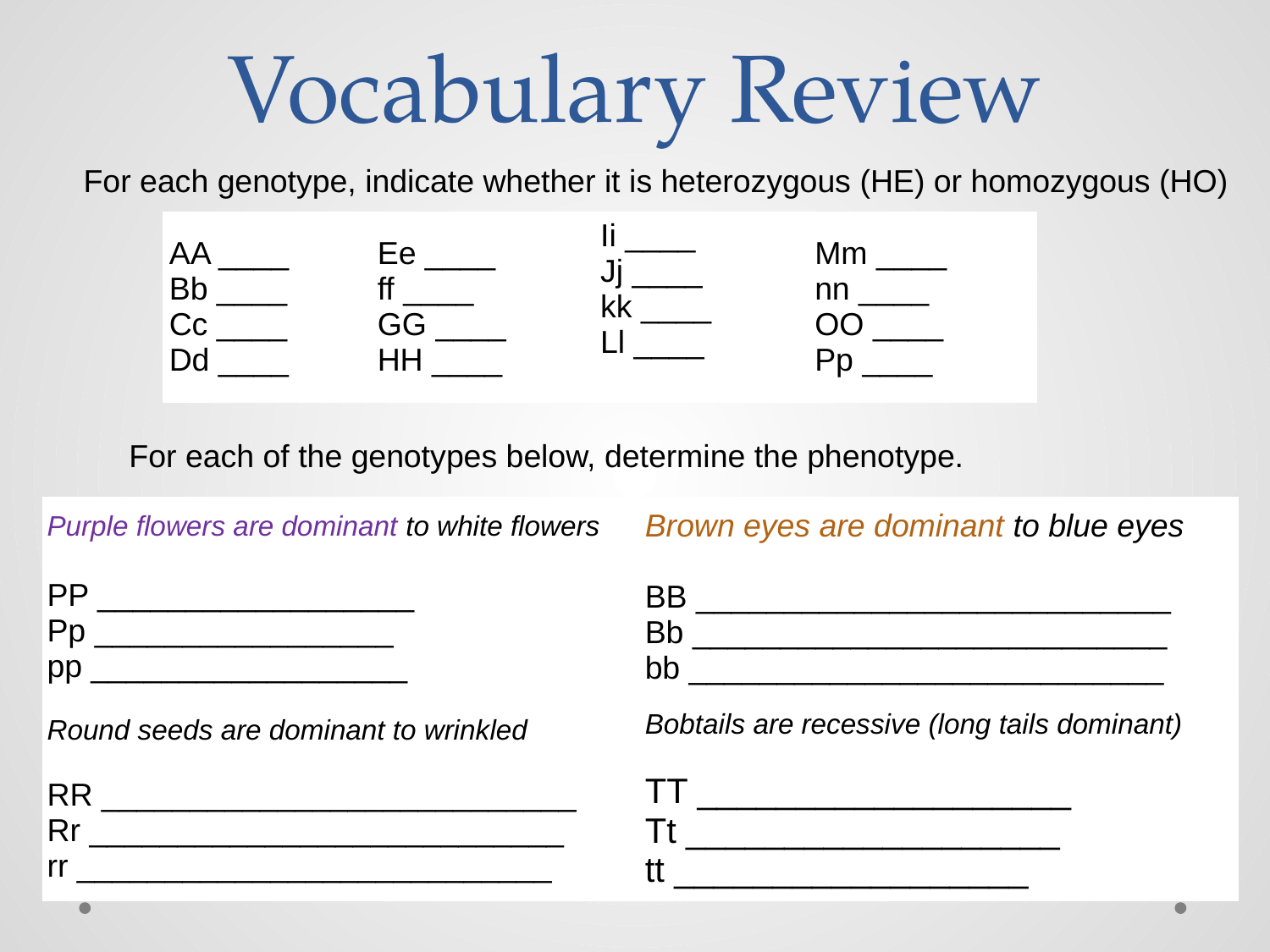

# Vocabulary Review
For each genotype, indicate whether it is heterozygous (HE) or homozygous (HO)
| AA \_\_\_\_ Bb \_\_\_\_ Cc \_\_\_\_ Dd \_\_\_\_ | Ee \_\_\_\_ ff \_\_\_\_ GG \_\_\_\_ HH \_\_\_\_ | Ii \_\_\_\_ Jj \_\_\_\_ kk \_\_\_\_ Ll \_\_\_\_ | Mm \_\_\_\_ nn \_\_\_\_ OO \_\_\_\_ Pp \_\_\_\_ |
| --- | --- | --- | --- |

For each of the genotypes below, determine the phenotype.
| Purple flowers are dominant to white flowers PP \_\_\_\_\_\_\_\_\_\_\_\_\_\_\_\_\_\_ Pp \_\_\_\_\_\_\_\_\_\_\_\_\_\_\_\_\_ pp \_\_\_\_\_\_\_\_\_\_\_\_\_\_\_\_\_\_ | Brown eyes are dominant to blue eyes BB \_\_\_\_\_\_\_\_\_\_\_\_\_\_\_\_\_\_\_\_\_\_\_\_\_\_\_ Bb \_\_\_\_\_\_\_\_\_\_\_\_\_\_\_\_\_\_\_\_\_\_\_\_\_\_\_ bb \_\_\_\_\_\_\_\_\_\_\_\_\_\_\_\_\_\_\_\_\_\_\_\_\_\_\_ |
| --- | --- |
| Round seeds are dominant to wrinkled RR \_\_\_\_\_\_\_\_\_\_\_\_\_\_\_\_\_\_\_\_\_\_\_\_\_\_\_ Rr \_\_\_\_\_\_\_\_\_\_\_\_\_\_\_\_\_\_\_\_\_\_\_\_\_\_\_ rr \_\_\_\_\_\_\_\_\_\_\_\_\_\_\_\_\_\_\_\_\_\_\_\_\_\_\_ | Bobtails are recessive (long tails dominant) TT \_\_\_\_\_\_\_\_\_\_\_\_\_\_\_\_\_\_\_ Tt \_\_\_\_\_\_\_\_\_\_\_\_\_\_\_\_\_\_\_ tt \_\_\_\_\_\_\_\_\_\_\_\_\_\_\_\_\_\_ |